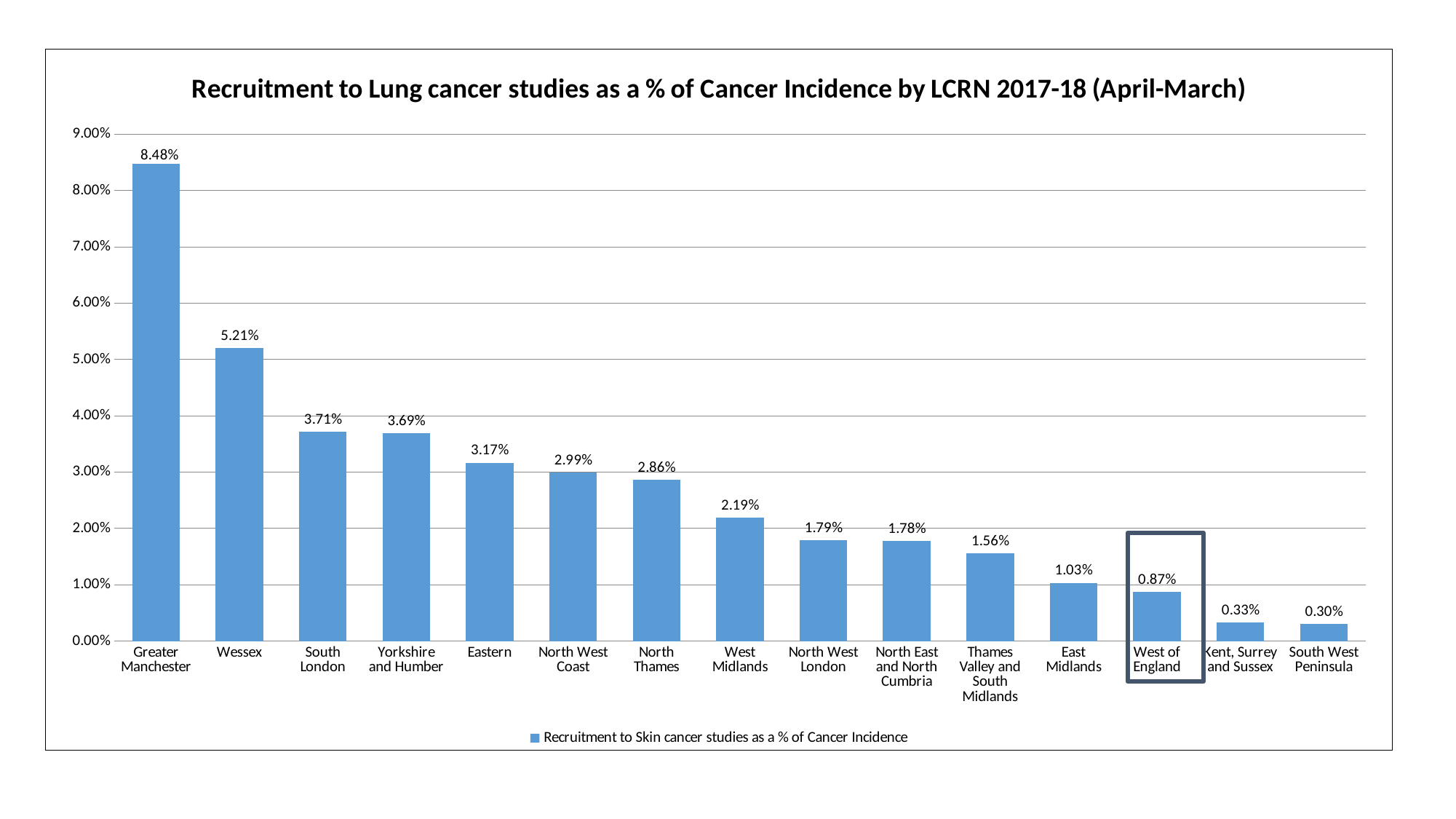

### Chart: Recruitment to Lung cancer studies as a % of Cancer Incidence by LCRN 2017-18 (April-March)

| Category | Recruitment to Skin cancer studies as a % of Cancer Incidence |
|---|---|
| Greater Manchester | 0.08479586181415112 |
| Wessex | 0.052069970845481046 |
| South London | 0.03713166411173565 |
| Yorkshire and Humber | 0.03692286134659847 |
| Eastern | 0.03165983014616673 |
| North West Coast | 0.029949830233618812 |
| North Thames | 0.02862753654811259 |
| West Midlands | 0.0218915438546287 |
| North West London | 0.017889908256880735 |
| North East and North Cumbria | 0.017780537367351548 |
| Thames Valley and South Midlands | 0.01561945331913383 |
| East Midlands | 0.010337904224870777 |
| West of England | 0.008696563285834033 |
| Kent, Surrey and Sussex | 0.003254320770482431 |
| South West Peninsula | 0.003036437246963563 |